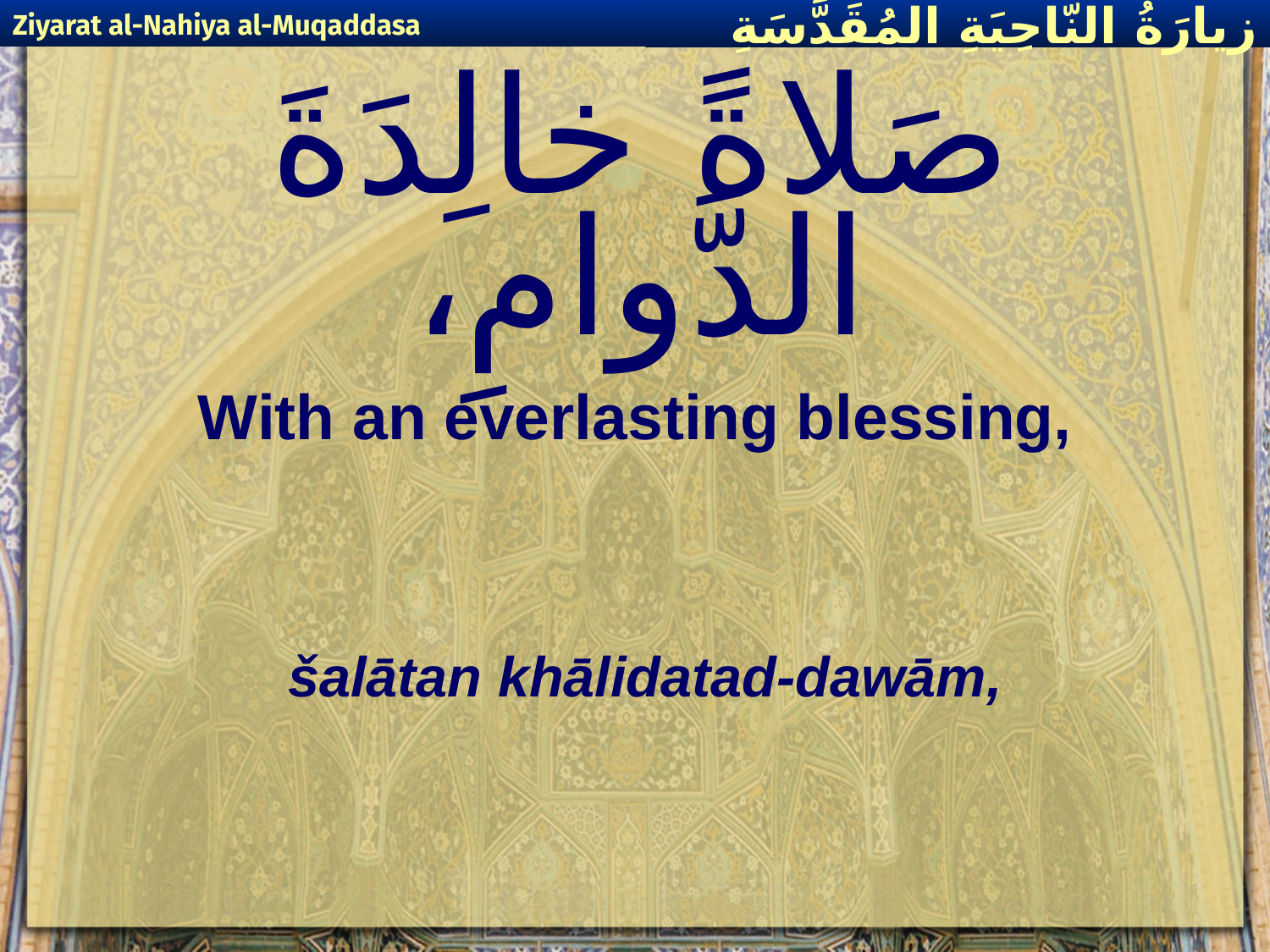

Ziyarat al-Nahiya al-Muqaddasa
زيارَةُ النّاحِيَةِ ال‍مُقَدَّسَةِ
# صَلاةً خالِدَةَ الدَّوامِ،
With an everlasting blessing,
šalātan khālidatad-dawām,